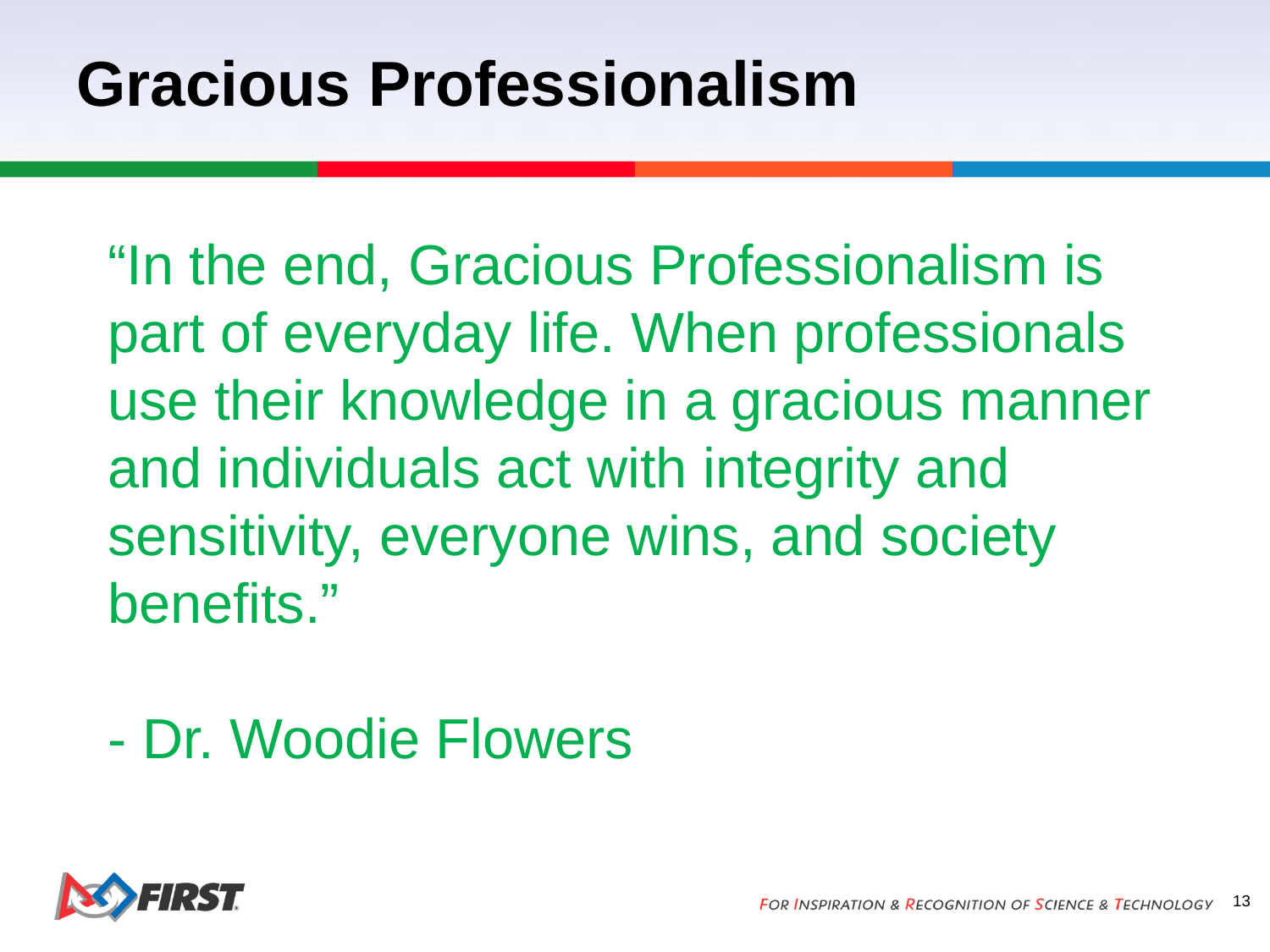

# Gracious Professionalism
“In the end, Gracious Professionalism is part of everyday life. When professionals use their knowledge in a gracious manner and individuals act with integrity and sensitivity, everyone wins, and society benefits.”

- Dr. Woodie Flowers